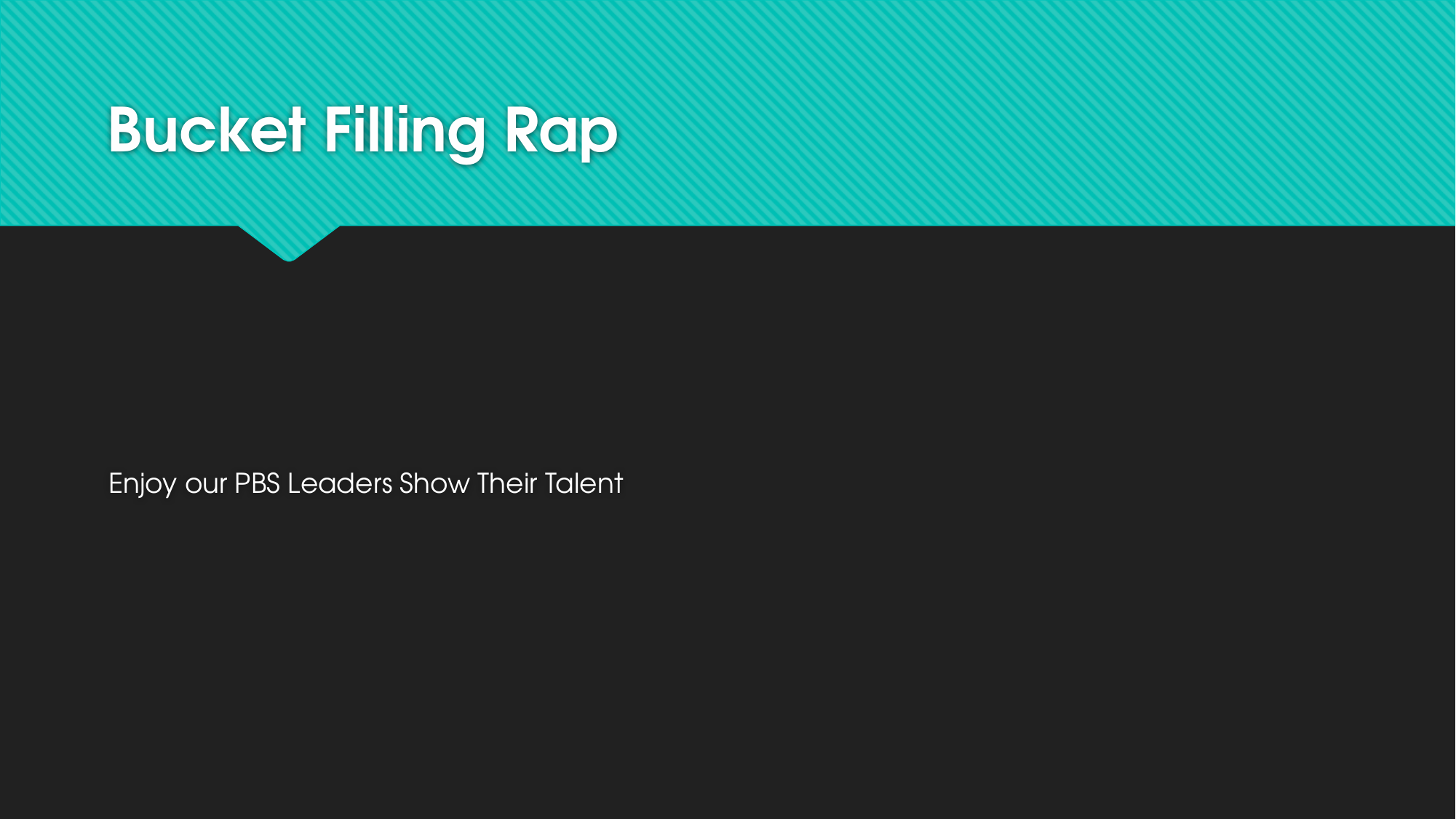

# Bucket Filling Rap
Enjoy our PBS Leaders Show Their Talent